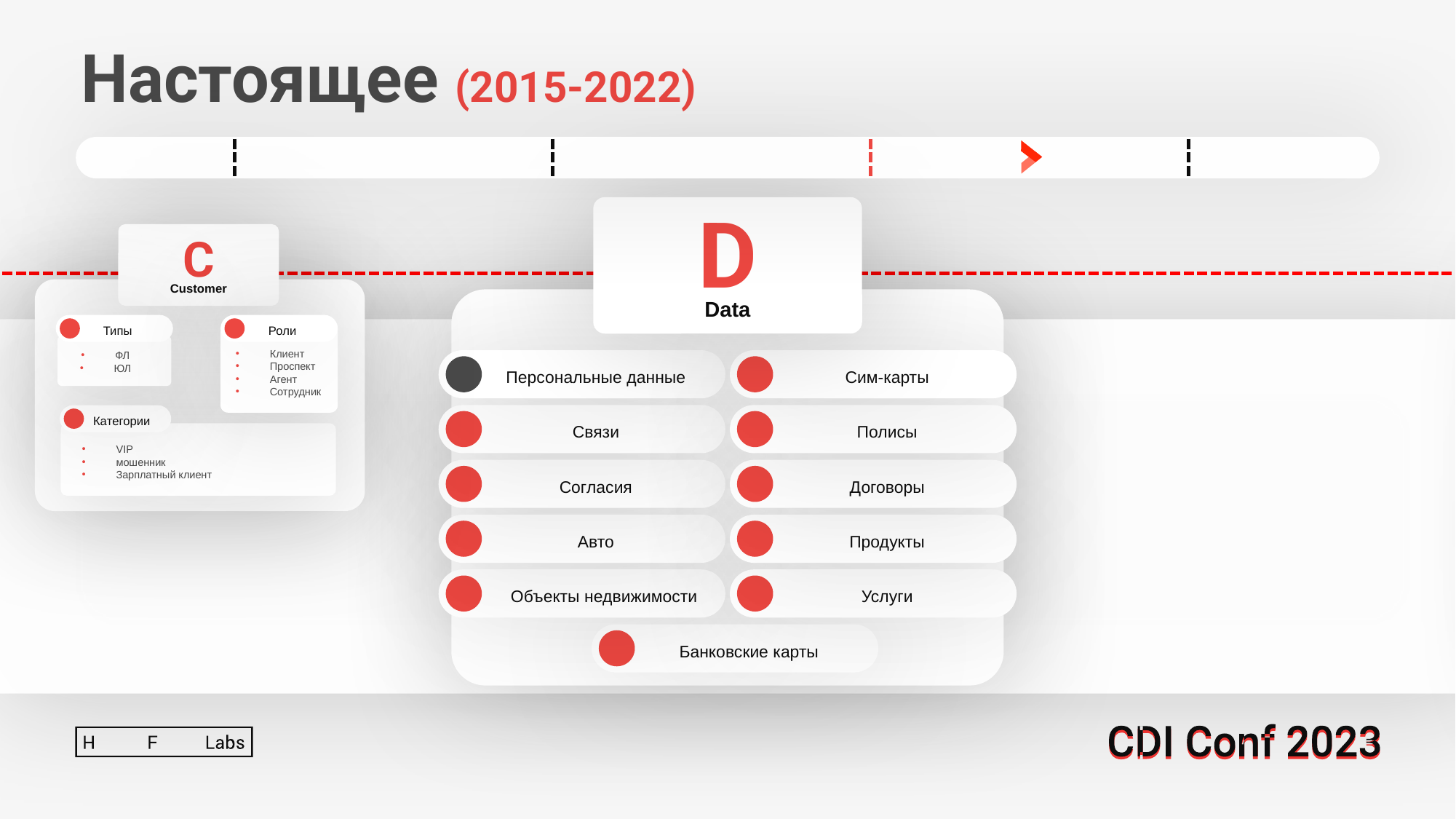

Настоящее (2015-2022)

D
Data

Персональные данные

Сим-карты

Связи

Полисы

Согласия

Договоры

Авто

Продукты

Объекты недвижимости

Услуги

Банковские карты

I
Integration

Онлайн синхронный (SOAP)

Пакет. T-1 или T-2

Онлайн асинхронный (JMS)

Горячий резерв — интеграция между серверами ЕК

Внешние источники:

(ФНС, Росстат, ЕФРСБ, СПАРК, СМЭВ, РФМ, X-Complience)

С
Customer

Типы

ФЛ
ЮЛ

Роли

Клиент
Проспект
Агент
Сотрудник

Категории

VIP
мошенник
Зарплатный клиент